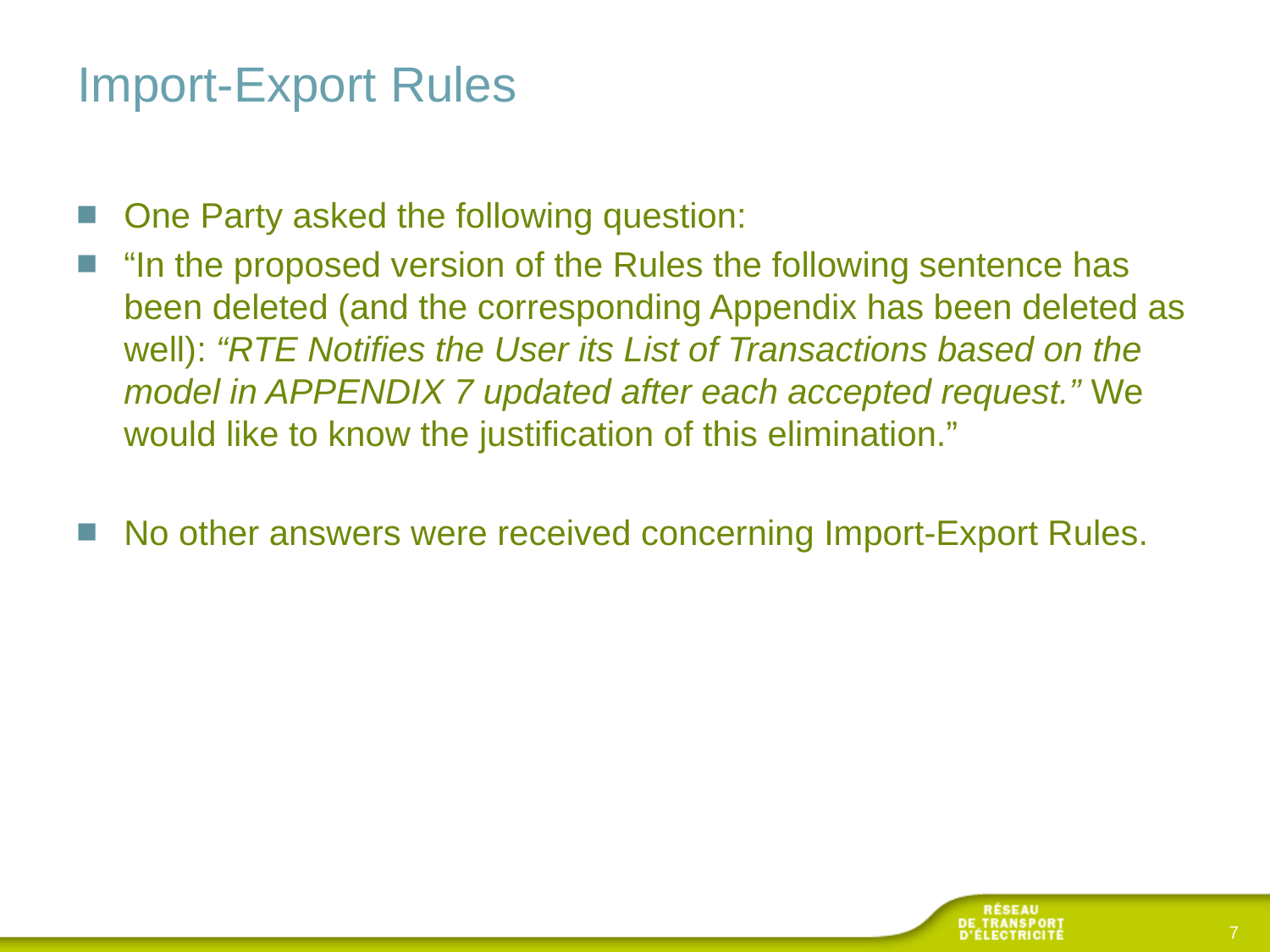

# Import-Export Rules
One Party asked the following question:
“In the proposed version of the Rules the following sentence has been deleted (and the corresponding Appendix has been deleted as well): “RTE Notifies the User its List of Transactions based on the model in APPENDIX 7 updated after each accepted request.” We would like to know the justification of this elimination.”

No other answers were received concerning Import-Export Rules.

7